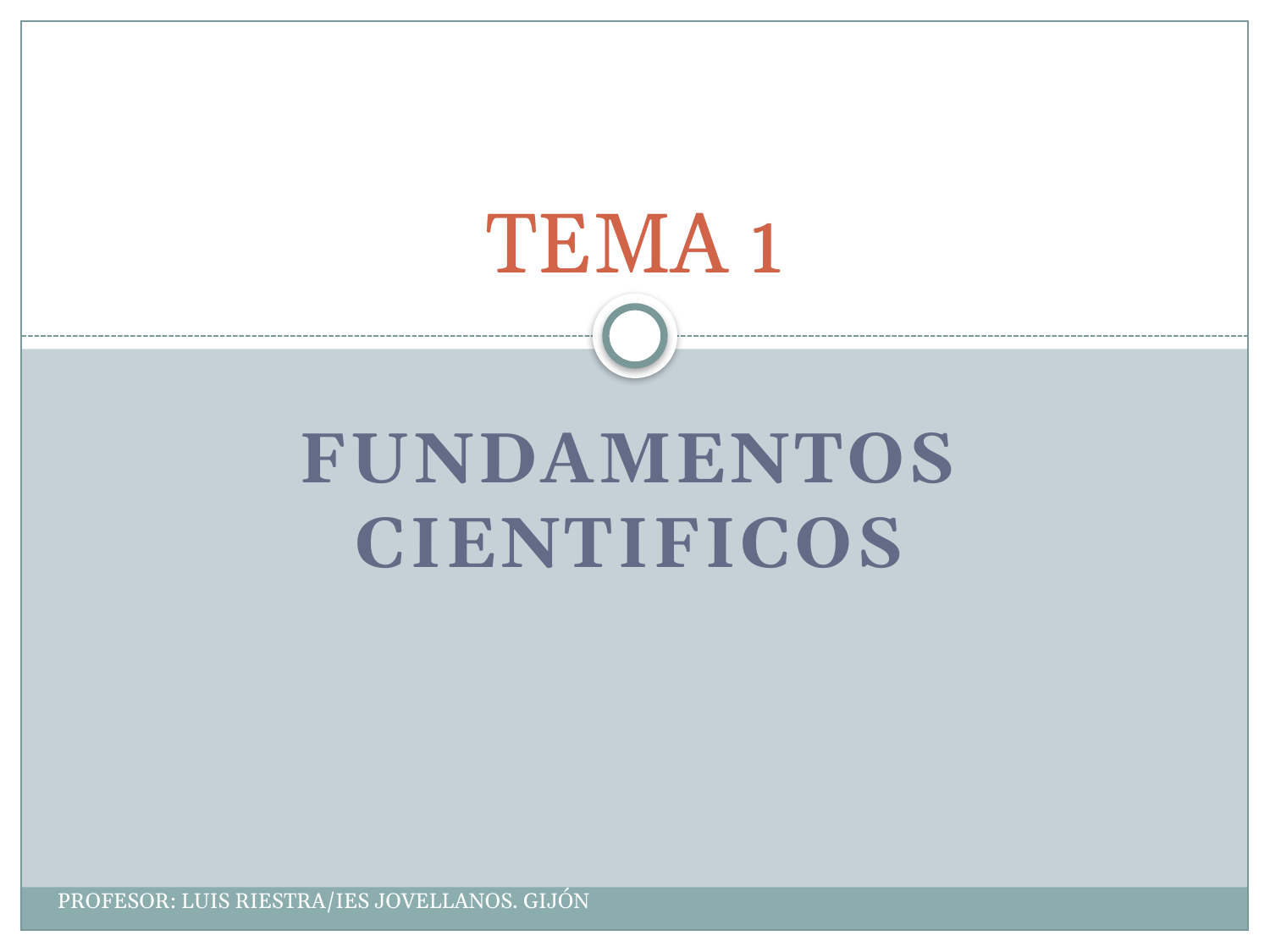

# TEMA 1
FUNDAMENTOS CIENTIFICOS

PROFESOR: LUIS RIESTRA/IES JOVELLANOS. GIJÓN